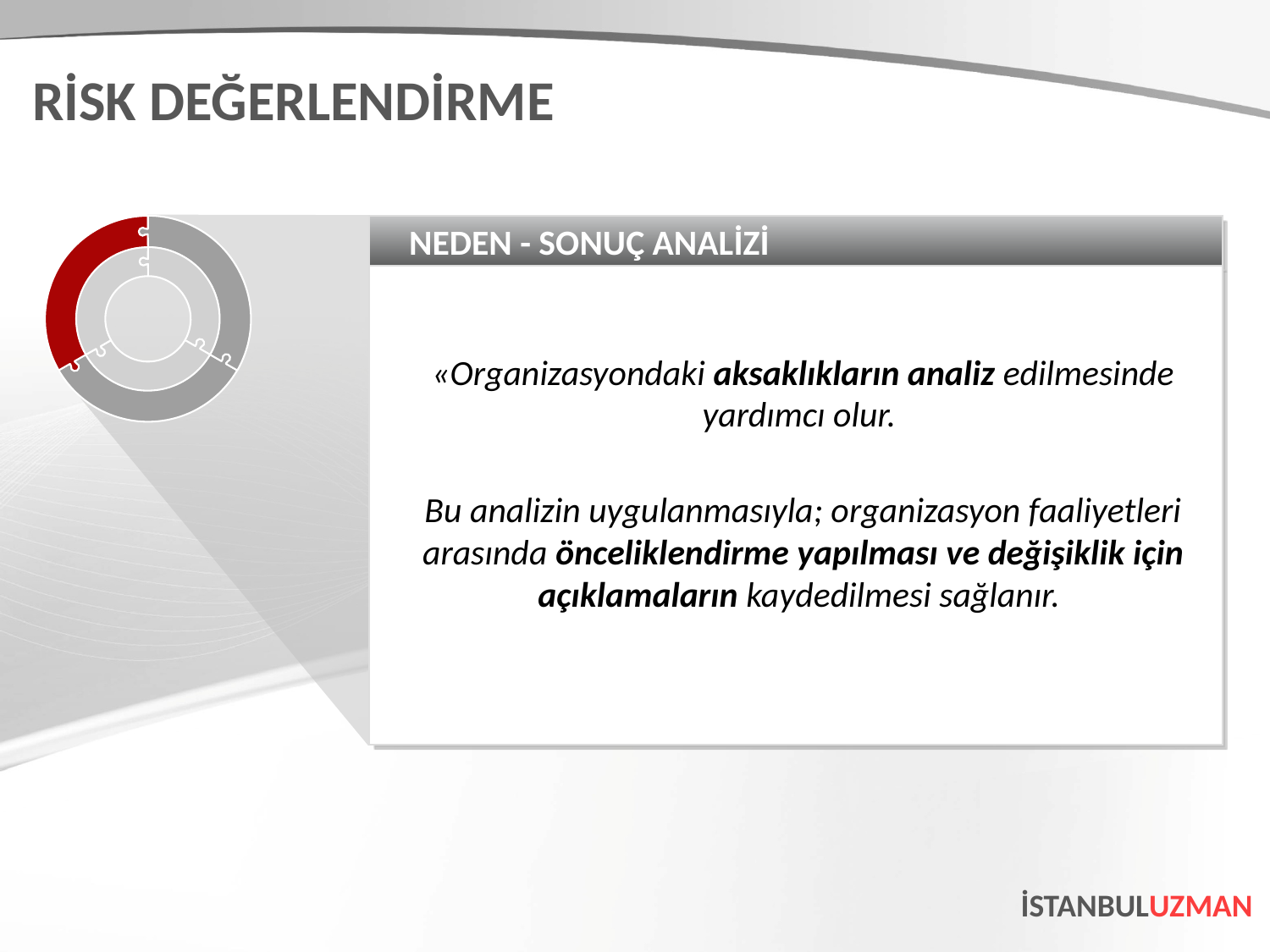

RİSK DEĞERLENDİRME

NEDEN - SONUÇ ANALİZİ

«Organizasyondaki aksaklıkların analiz edilmesinde yardımcı olur.

Bu analizin uygulanmasıyla; organizasyon faaliyetleri arasında önceliklendirme yapılması ve değişiklik için açıklamaların kaydedilmesi sağlanır.

İSTANBULUZMAN